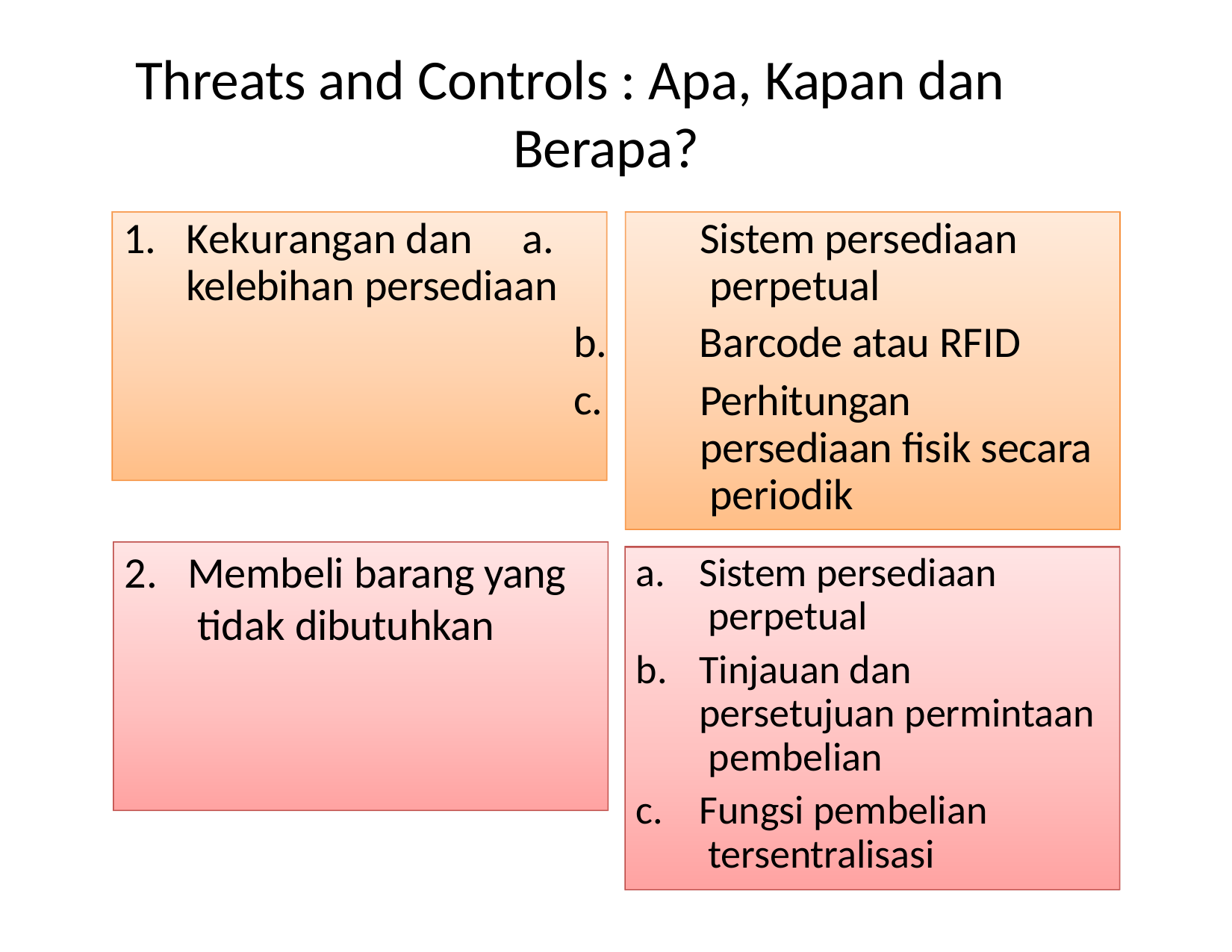

# Threats and Controls : Apa, Kapan dan  Berapa?
1.	Kekurangan dan	a.  kelebihan persediaan
b.
c.
Sistem persediaan  perpetual
Barcode atau RFID
Perhitungan  persediaan fisik secara  periodik
Sistem persediaan  perpetual
Tinjauan dan  persetujuan permintaan  pembelian
Fungsi pembelian  tersentralisasi

2.	Membeli barang yang  tidak dibutuhkan